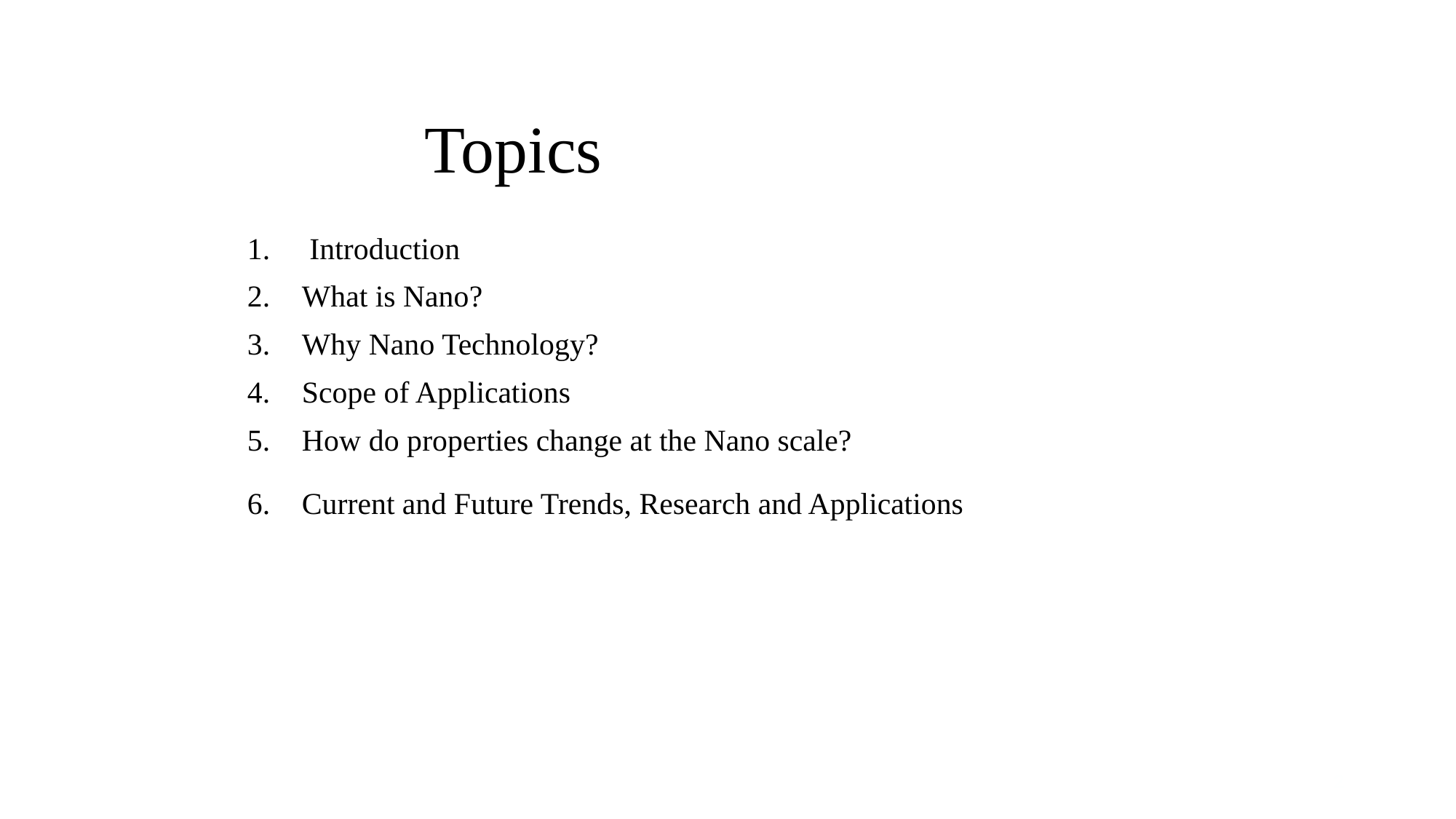

# Topics
 Introduction
What is Nano?
Why Nano Technology?
Scope of Applications
How do properties change at the Nano scale?
Current and Future Trends, Research and Applications

2